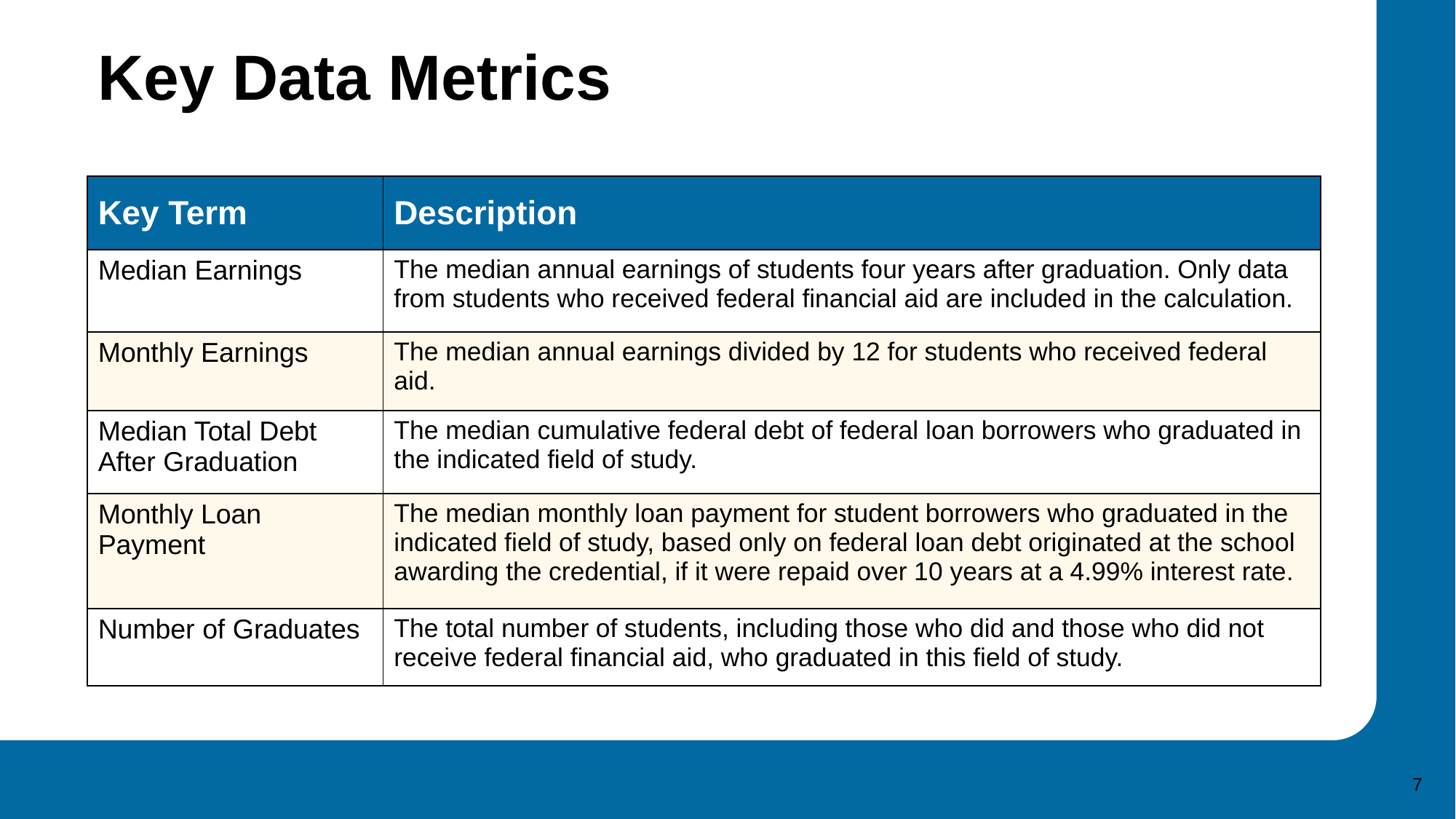

# Key Data Metrics
| Key Term | Description |
| --- | --- |
| Median Earnings | The median annual earnings of students four years after graduation. Only data from students who received federal financial aid are included in the calculation. |
| Monthly Earnings | The median annual earnings divided by 12 for students who received federal aid. |
| Median Total Debt After Graduation | The median cumulative federal debt of federal loan borrowers who graduated in the indicated field of study. |
| Monthly Loan Payment | The median monthly loan payment for student borrowers who graduated in the indicated field of study, based only on federal loan debt originated at the school awarding the credential, if it were repaid over 10 years at a 4.99% interest rate. |
| Number of Graduates | The total number of students, including those who did and those who did not receive federal financial aid, who graduated in this field of study. |
7